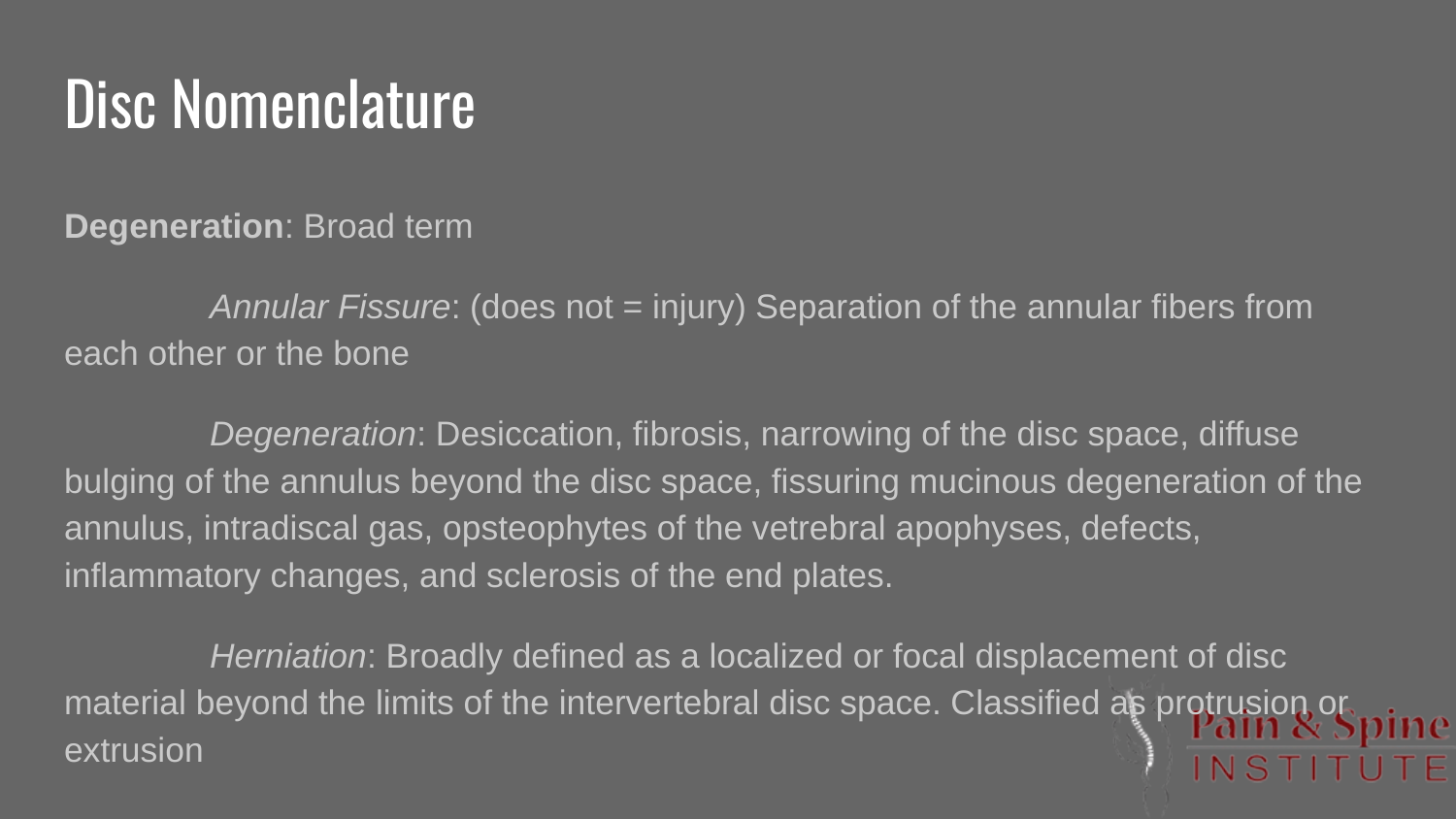

# Disc Nomenclature
Degeneration: Broad term
	Annular Fissure: (does not = injury) Separation of the annular fibers from each other or the bone
	Degeneration: Desiccation, fibrosis, narrowing of the disc space, diffuse bulging of the annulus beyond the disc space, fissuring mucinous degeneration of the annulus, intradiscal gas, opsteophytes of the vetrebral apophyses, defects, inflammatory changes, and sclerosis of the end plates.
	Herniation: Broadly defined as a localized or focal displacement of disc material beyond the limits of the intervertebral disc space. Classified as protrusion or extrusion